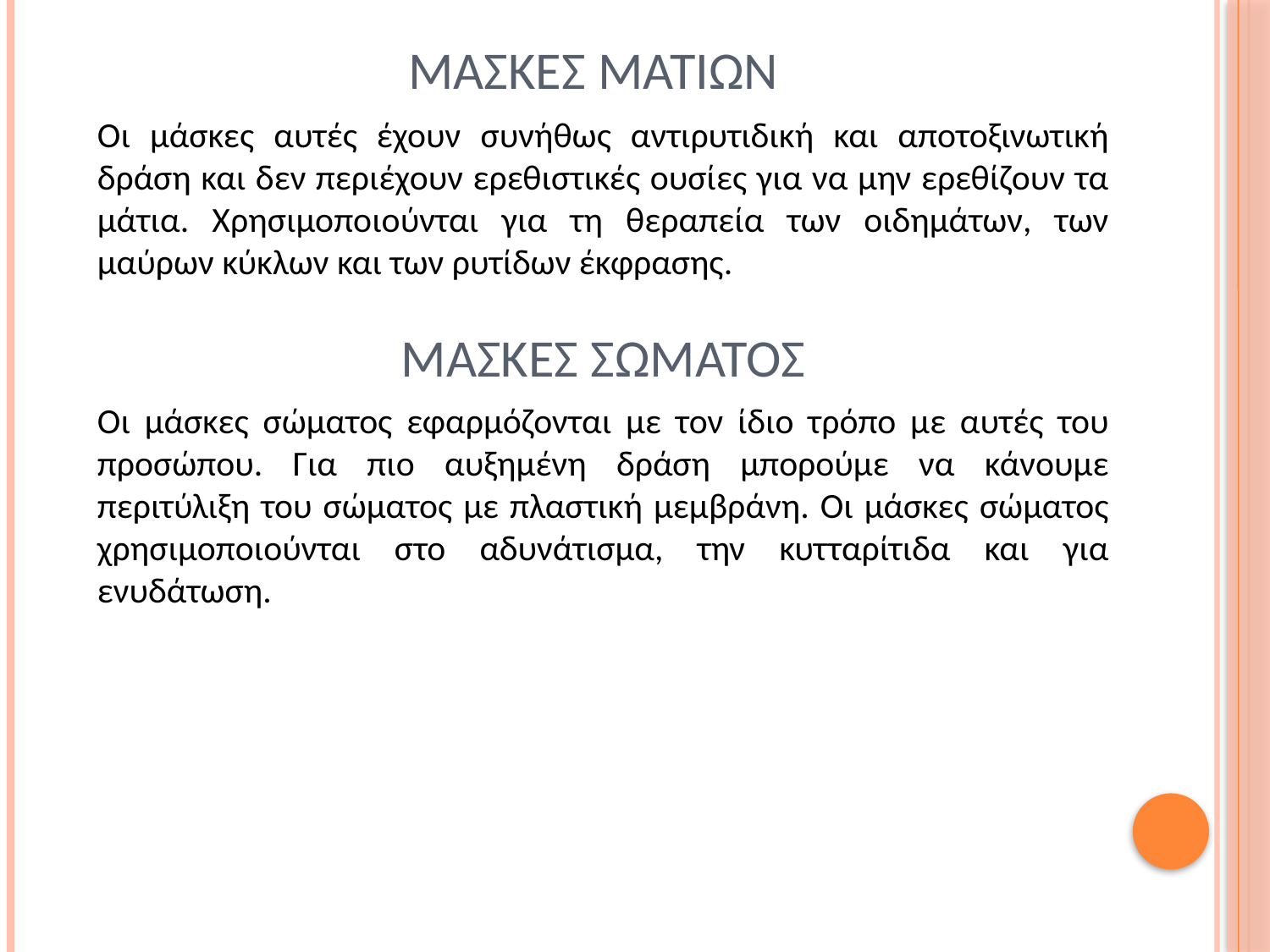

# μασκεσ ματιων
Οι μάσκες αυτές έχουν συνήθως αντιρυτιδική και αποτοξινωτική δράση και δεν περιέχουν ερεθιστικές ουσίες για να μην ερεθίζουν τα μάτια. Χρησιμοποιούνται για τη θεραπεία των οιδημάτων, των μαύρων κύκλων και των ρυτίδων έκφρασης.
μασκεσ σωματοσ
Οι μάσκες σώματος εφαρμόζονται με τον ίδιο τρόπο με αυτές του προσώπου. Για πιο αυξημένη δράση μπορούμε να κάνουμε περιτύλιξη του σώματος με πλαστική μεμβράνη. Οι μάσκες σώματος χρησιμοποιούνται στο αδυνάτισμα, την κυτταρίτιδα και για ενυδάτωση.